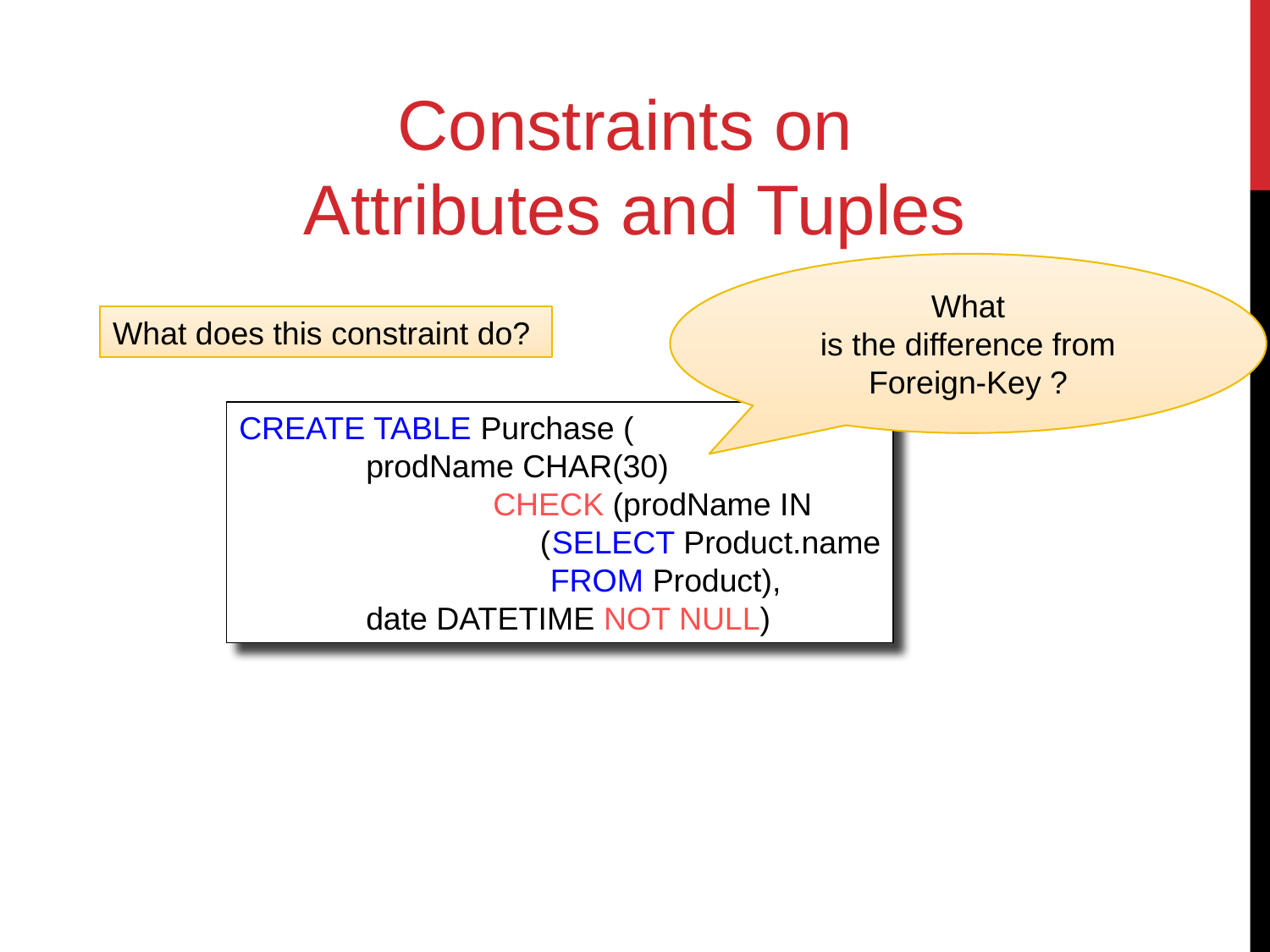

Constraints on
Attributes and Tuples
What
is the difference from
Foreign-Key ?
What does this constraint do?
CREATE TABLE Purchase (
	prodName CHAR(30)
		CHECK (prodName IN
                                  (SELECT Product.name
                                   FROM Product),
    	date DATETIME NOT NULL)